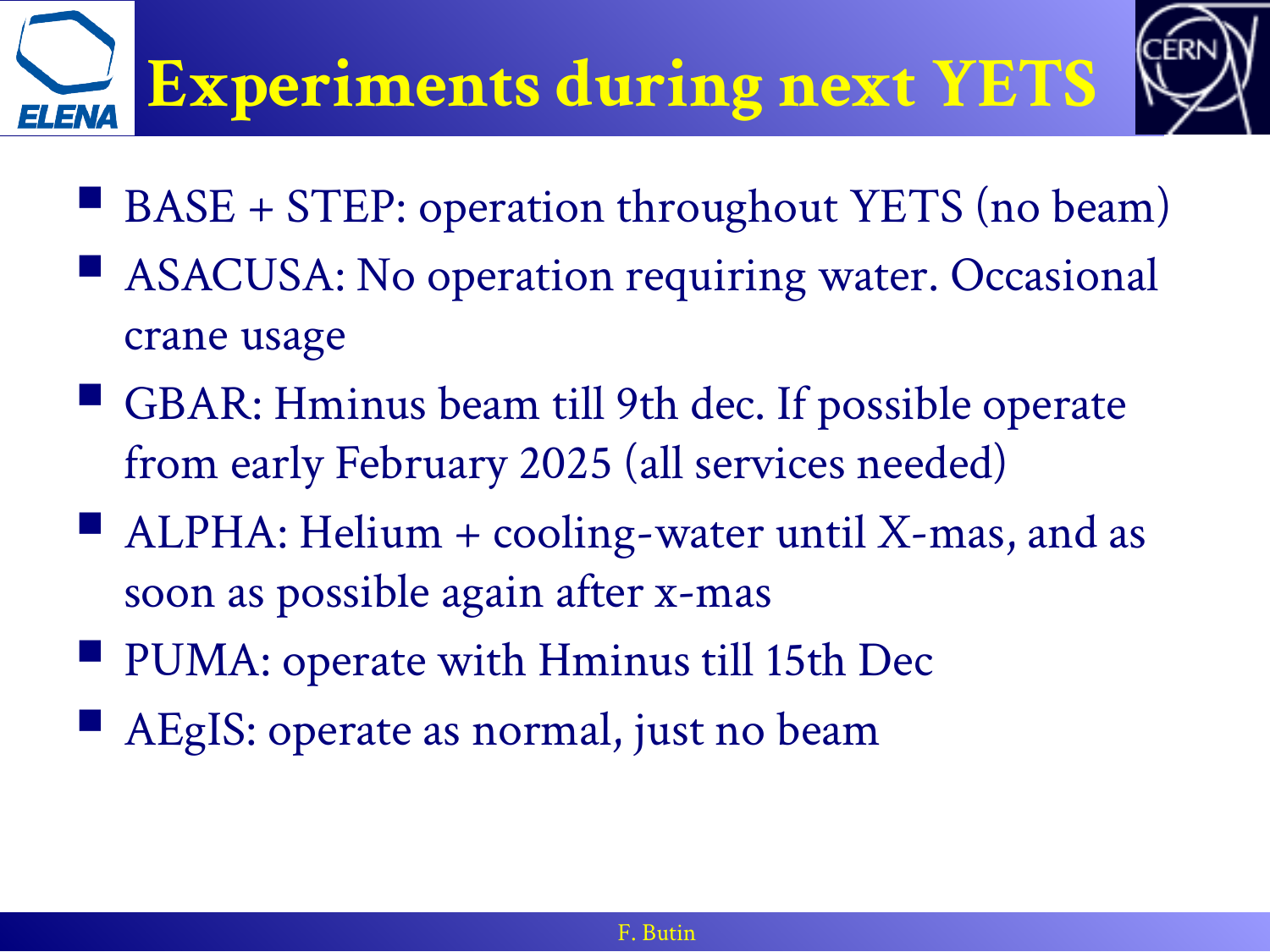

# Experiments during next YETS
BASE + STEP: operation throughout YETS (no beam)
ASACUSA: No operation requiring water. Occasional crane usage
GBAR: Hminus beam till 9th dec. If possible operate from early February 2025 (all services needed)
ALPHA: Helium + cooling-water until X-mas, and as soon as possible again after x-mas
PUMA: operate with Hminus till 15th Dec
AEgIS: operate as normal, just no beam

Note: anticipated services disruption apart from usual ones (AUG, autotransfer tests, Xmas demi water + cryo plant stop, late winter cryo plant+ demi water maintenance) being currently evaluated.
F. Butin